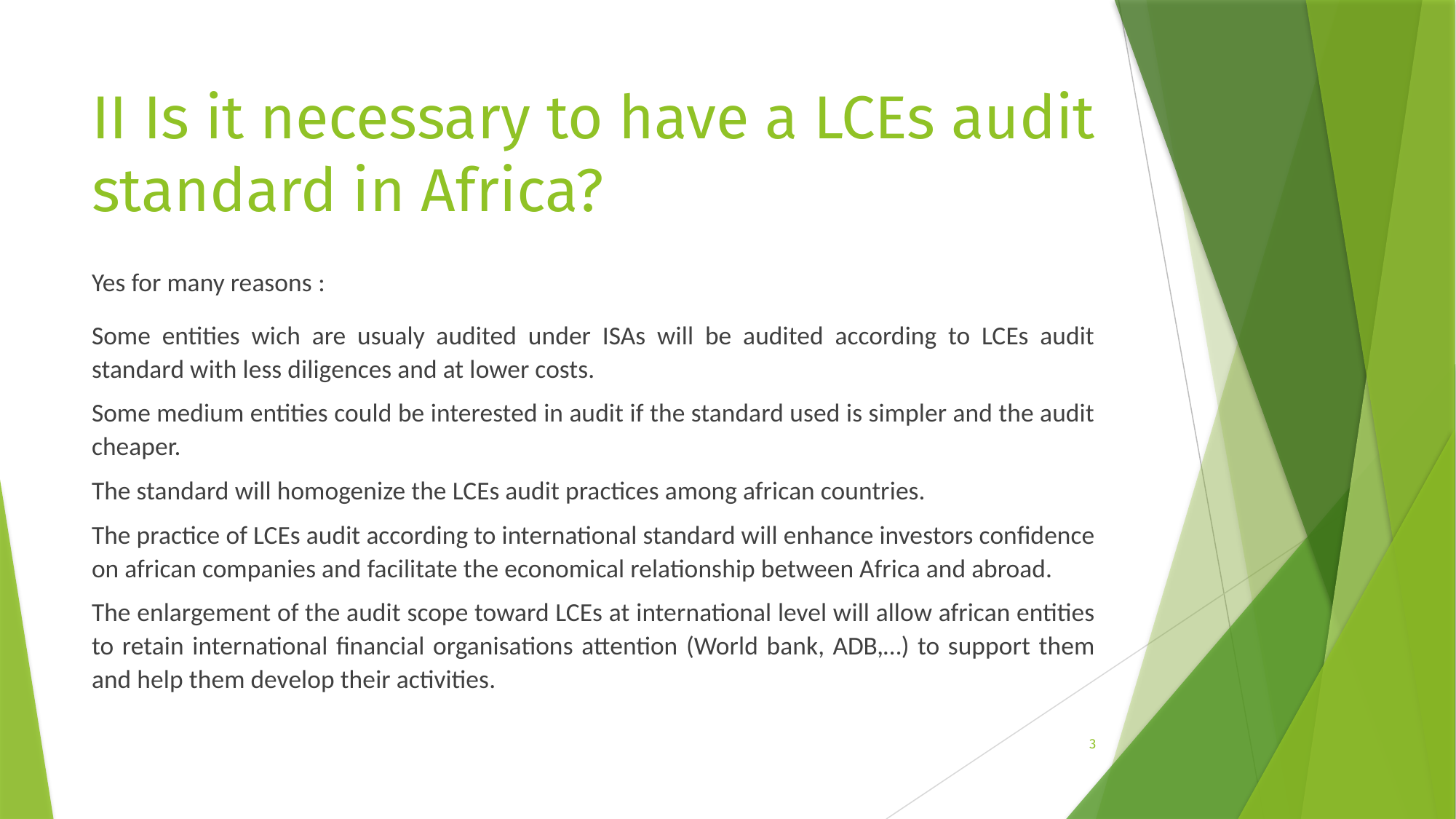

# II Is it necessary to have a LCEs audit standard in Africa?
Yes for many reasons :
Some entities wich are usualy audited under ISAs will be audited according to LCEs audit standard with less diligences and at lower costs.
Some medium entities could be interested in audit if the standard used is simpler and the audit cheaper.
The standard will homogenize the LCEs audit practices among african countries.
The practice of LCEs audit according to international standard will enhance investors confidence on african companies and facilitate the economical relationship between Africa and abroad.
The enlargement of the audit scope toward LCEs at international level will allow african entities to retain international financial organisations attention (World bank, ADB,…) to support them and help them develop their activities.

3